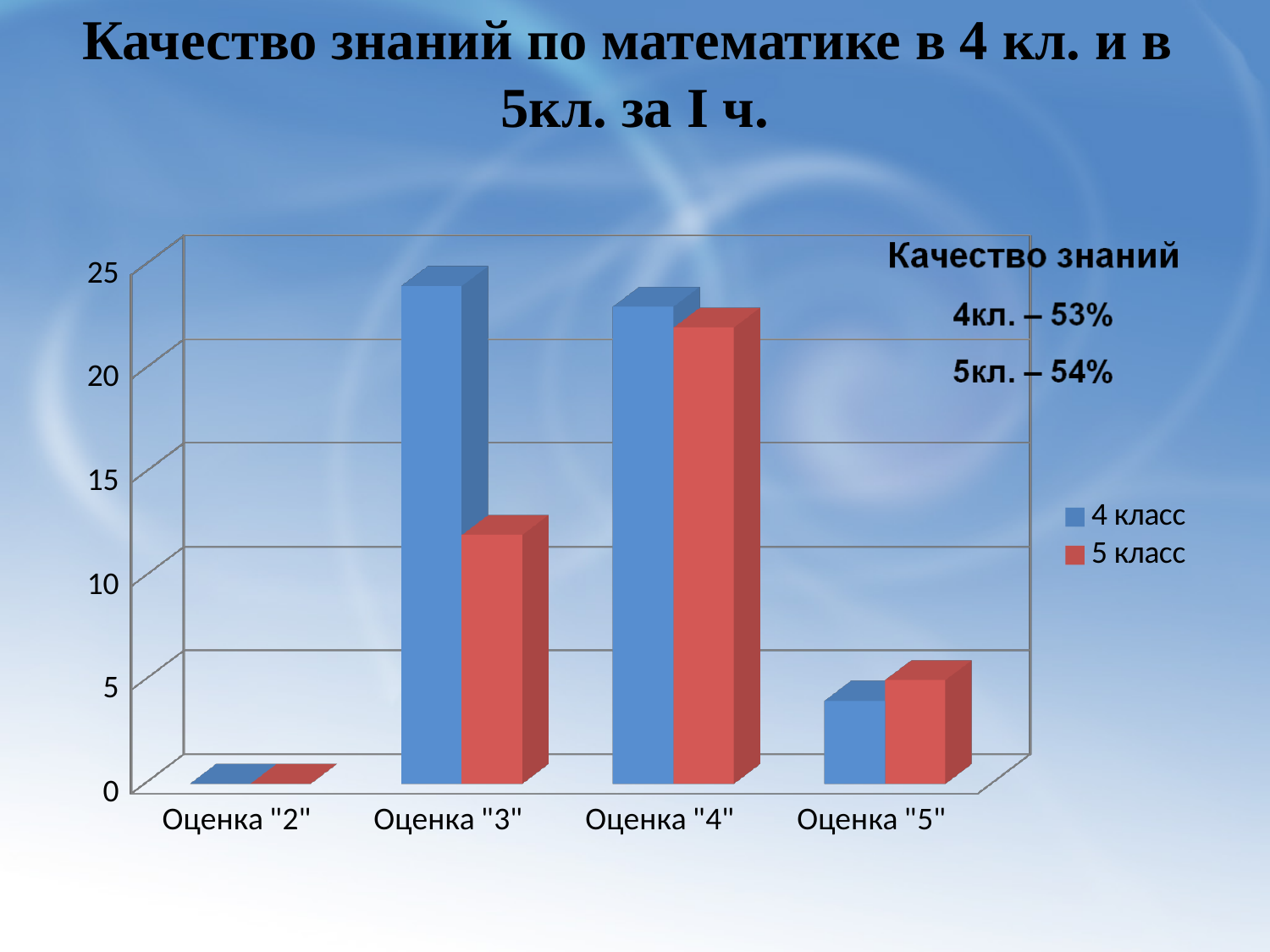

# Качество знаний по математике в 4 кл. и в  5кл. за I ч.

[unsupported chart]